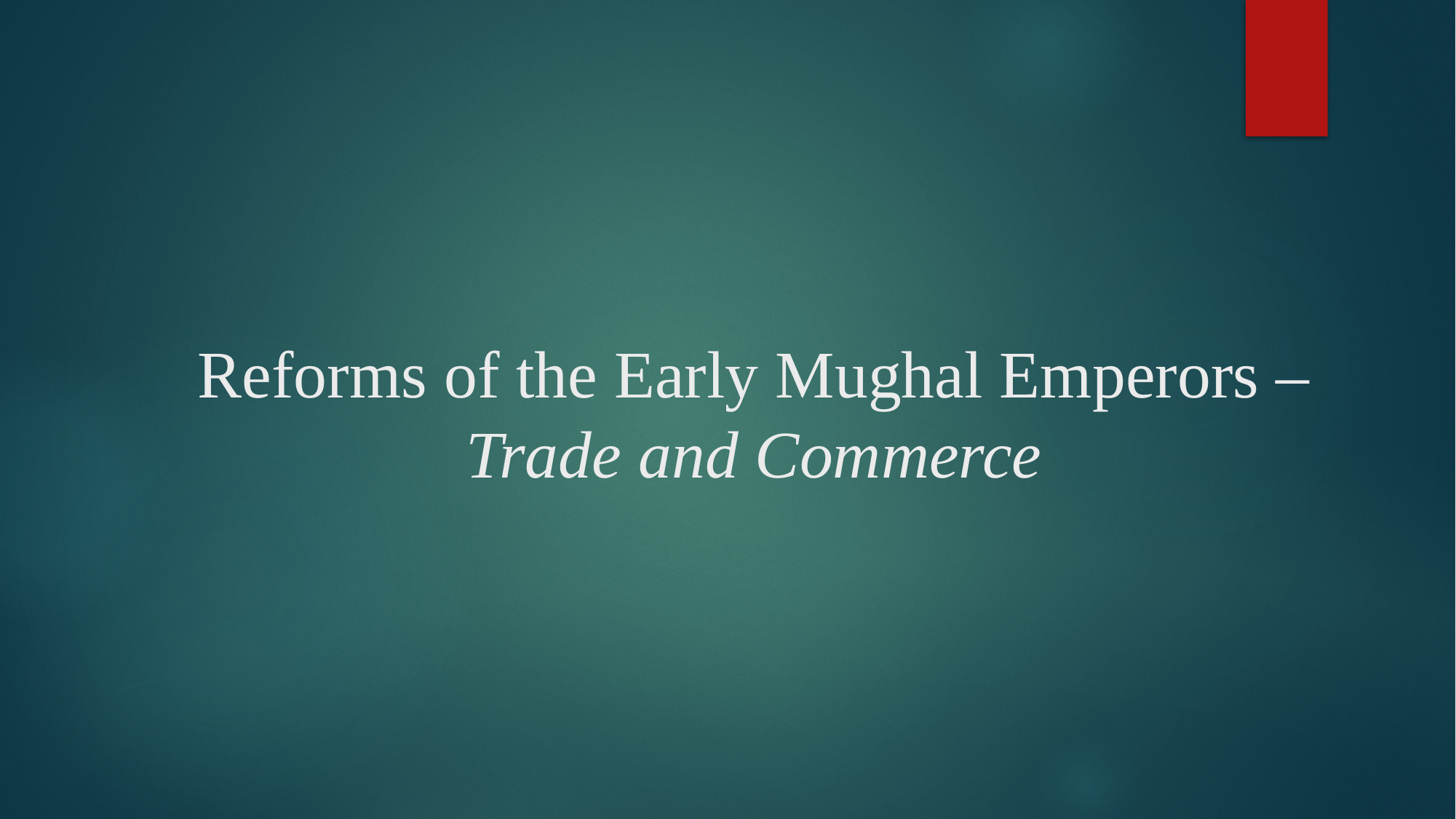

# Reforms of the Early Mughal Emperors – Trade and Commerce